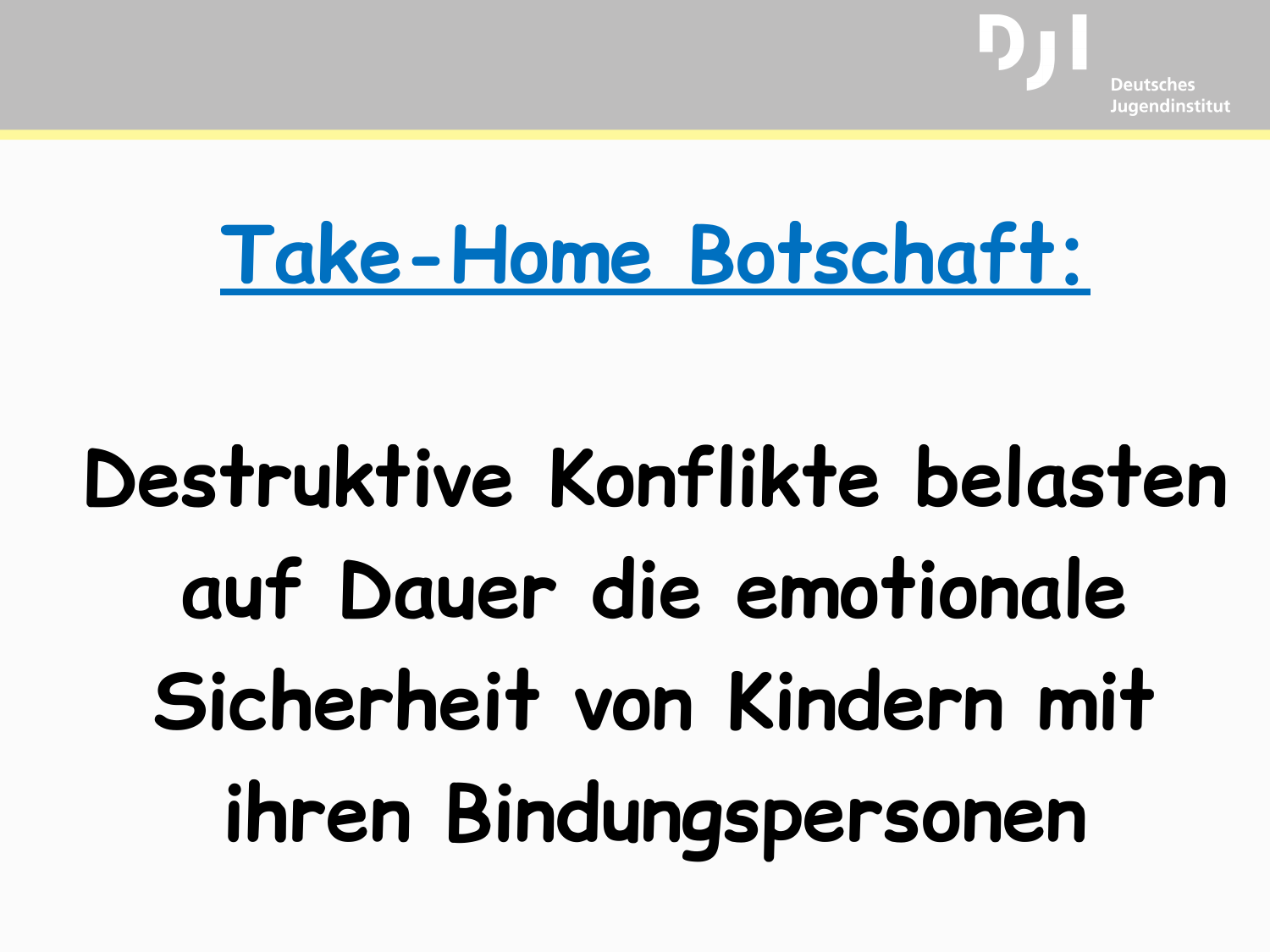

# Take-Home Botschaft: Destruktive Konflikte belasten auf Dauer die emotionale Sicherheit von Kindern mit ihren Bindungspersonen